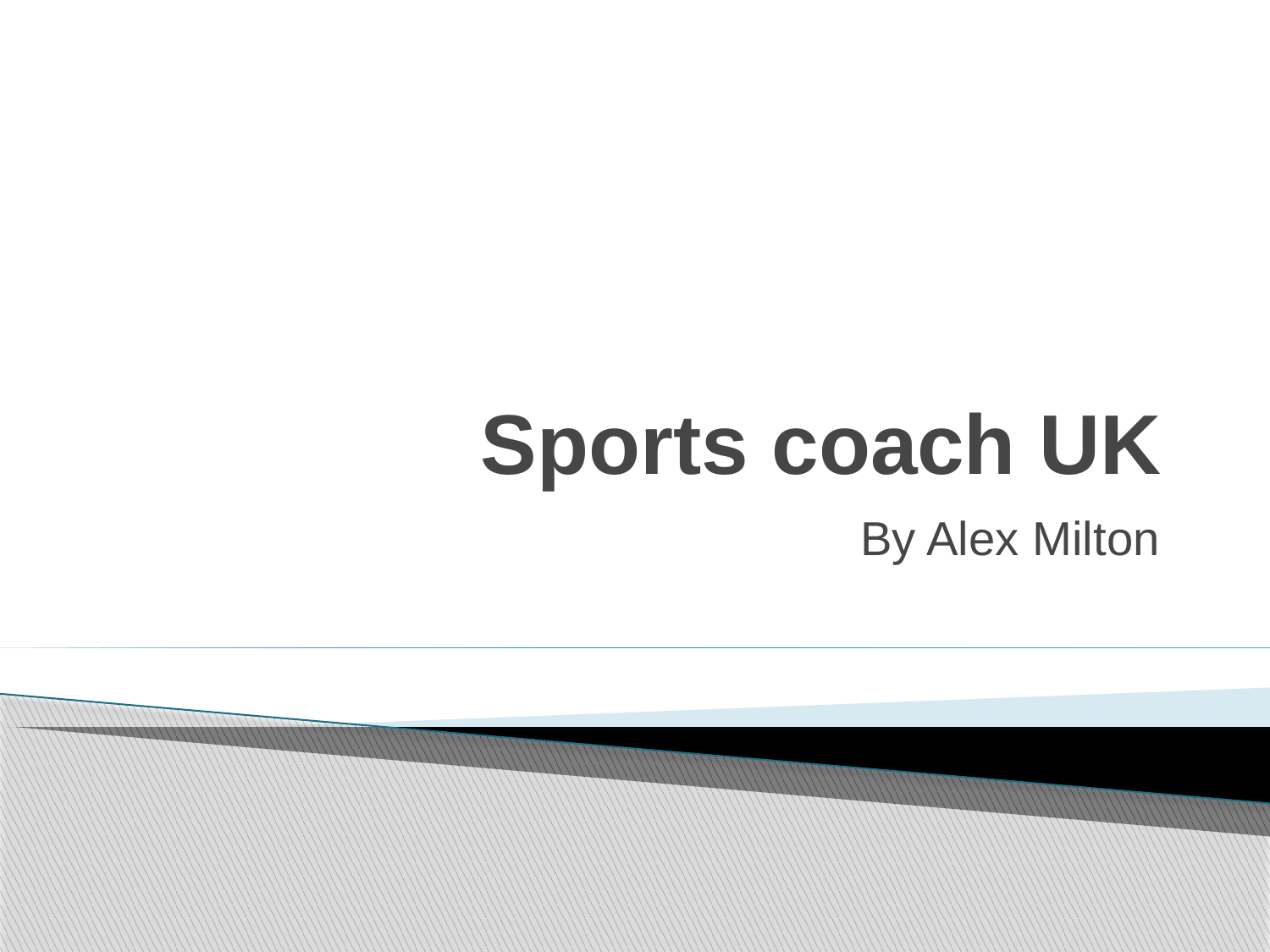

# Sports coach UK
By Alex Milton